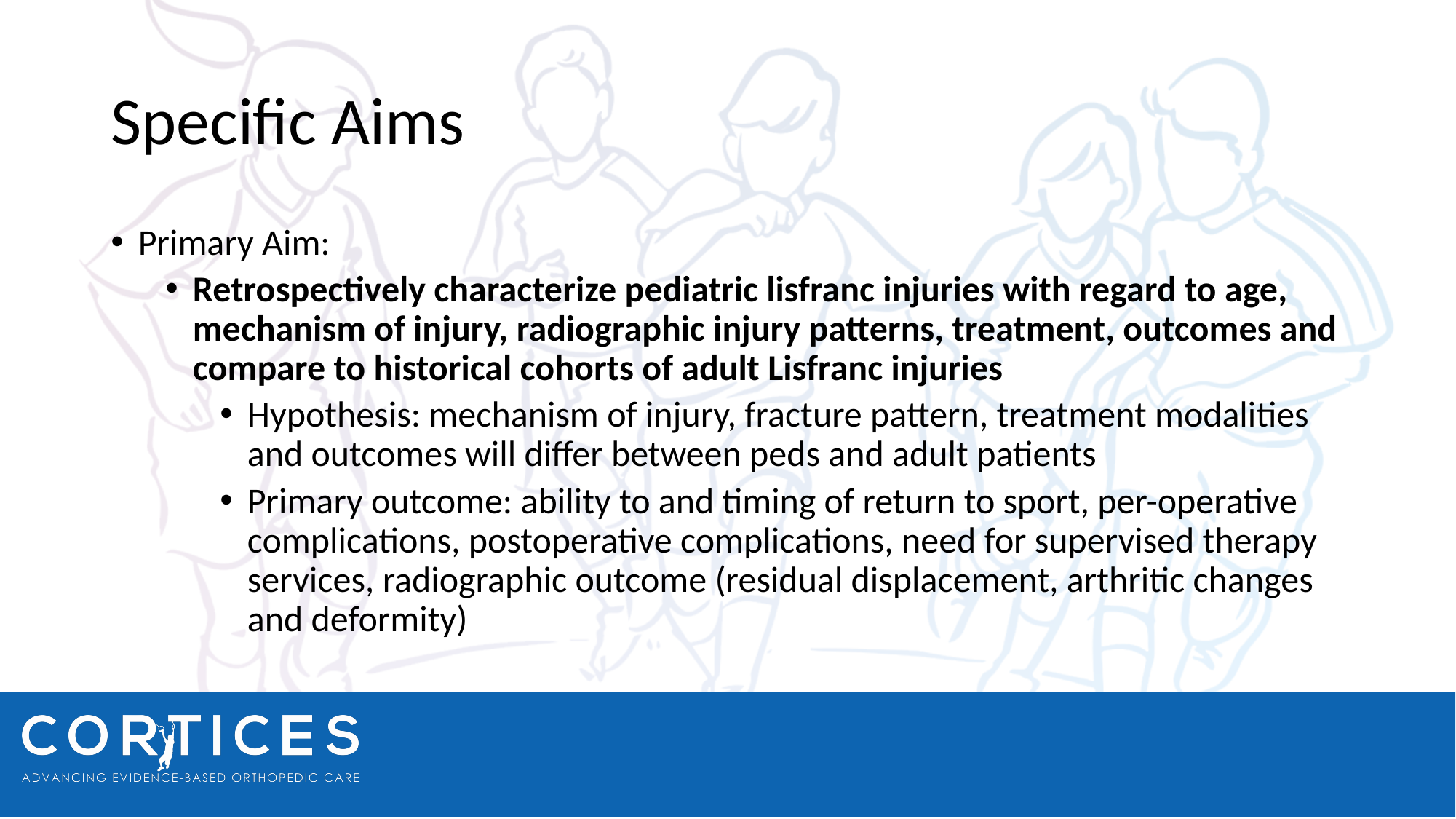

# Specific Aims
Primary Aim:
Retrospectively characterize pediatric lisfranc injuries with regard to age, mechanism of injury, radiographic injury patterns, treatment, outcomes and compare to historical cohorts of adult Lisfranc injuries
Hypothesis: mechanism of injury, fracture pattern, treatment modalities and outcomes will differ between peds and adult patients
Primary outcome: ability to and timing of return to sport, per-operative complications, postoperative complications, need for supervised therapy services, radiographic outcome (residual displacement, arthritic changes and deformity)